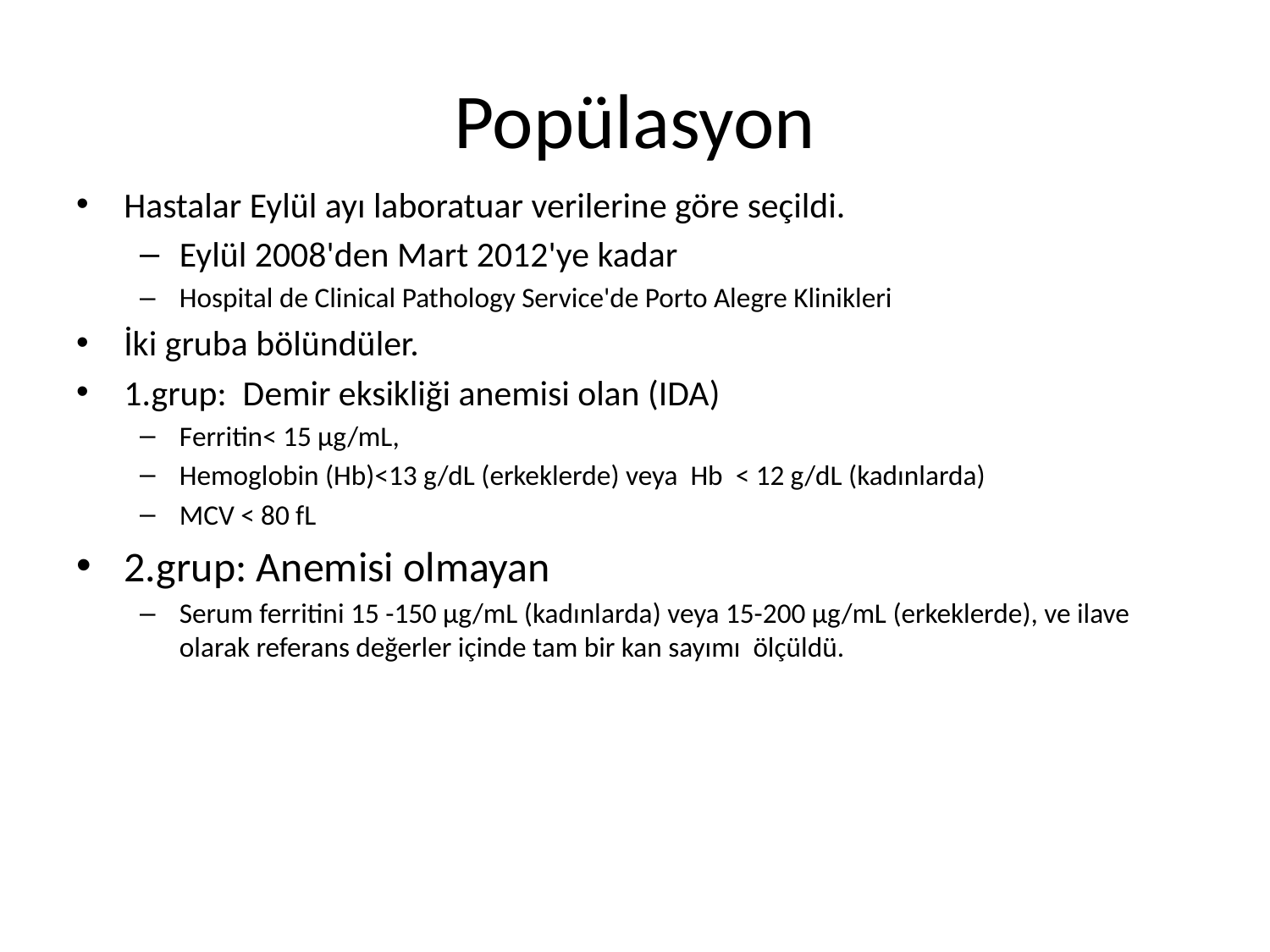

# Popülasyon
Hastalar Eylül ayı laboratuar verilerine göre seçildi.
Eylül 2008'den Mart 2012'ye kadar
Hospital de Clinical Pathology Service'de Porto Alegre Klinikleri
İki gruba bölündüler.
1.grup:  Demir eksikliği anemisi olan (IDA)
Ferritin< 15 μg/mL,
Hemoglobin (Hb)<13 g/dL (erkeklerde) veya  Hb  < 12 g/dL (kadınlarda)
MCV < 80 fL
2.grup: Anemisi olmayan
Serum ferritini 15 -150 μg/mL (kadınlarda) veya 15-200 μg/mL (erkeklerde), ve ilave olarak referans değerler içinde tam bir kan sayımı  ölçüldü.